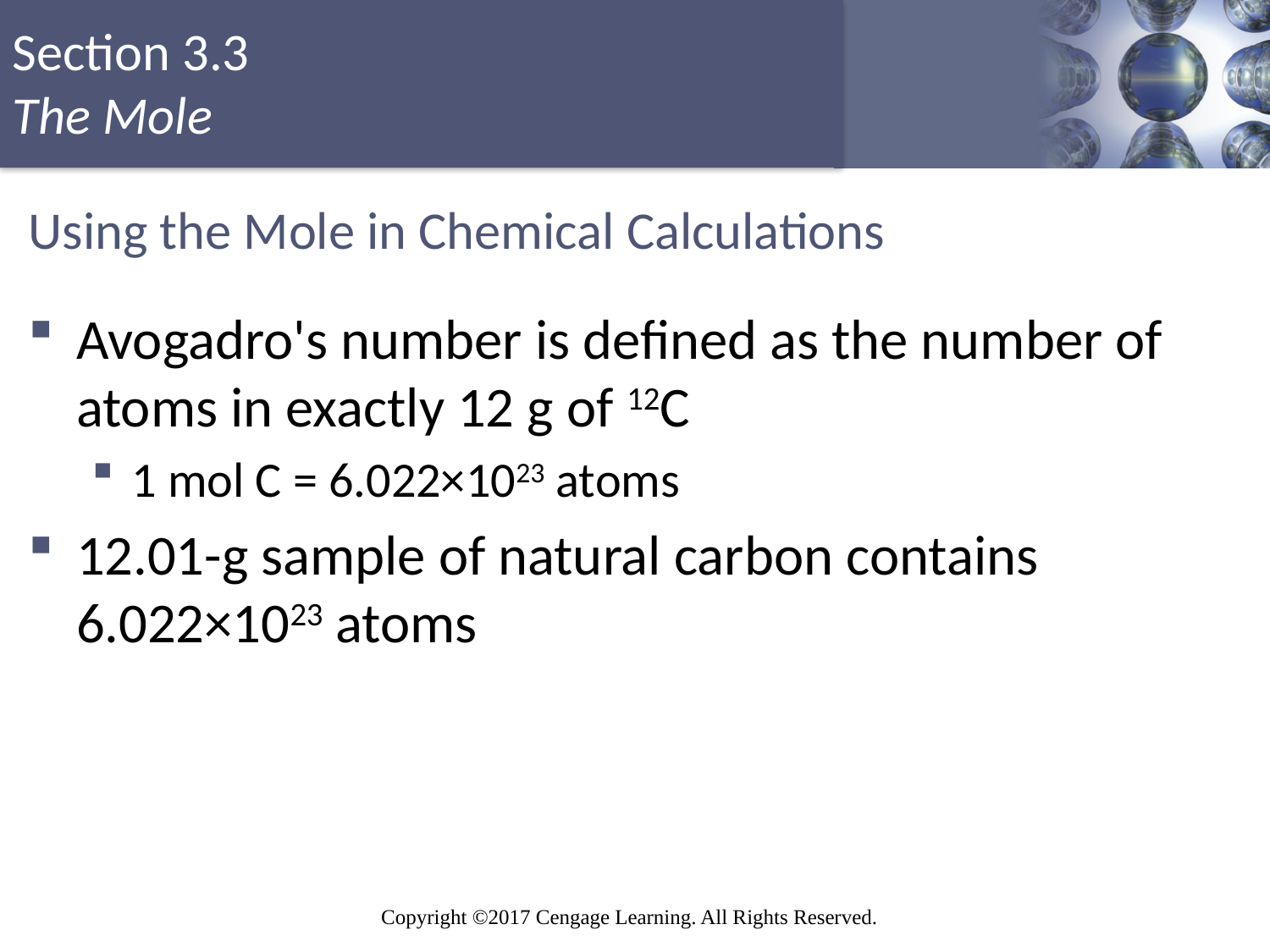

# Using the Mole in Chemical Calculations
Avogadro's number is defined as the number of atoms in exactly 12 g of 12C
1 mol C = 6.022×1023 atoms
12.01-g sample of natural carbon contains 6.022×1023 atoms